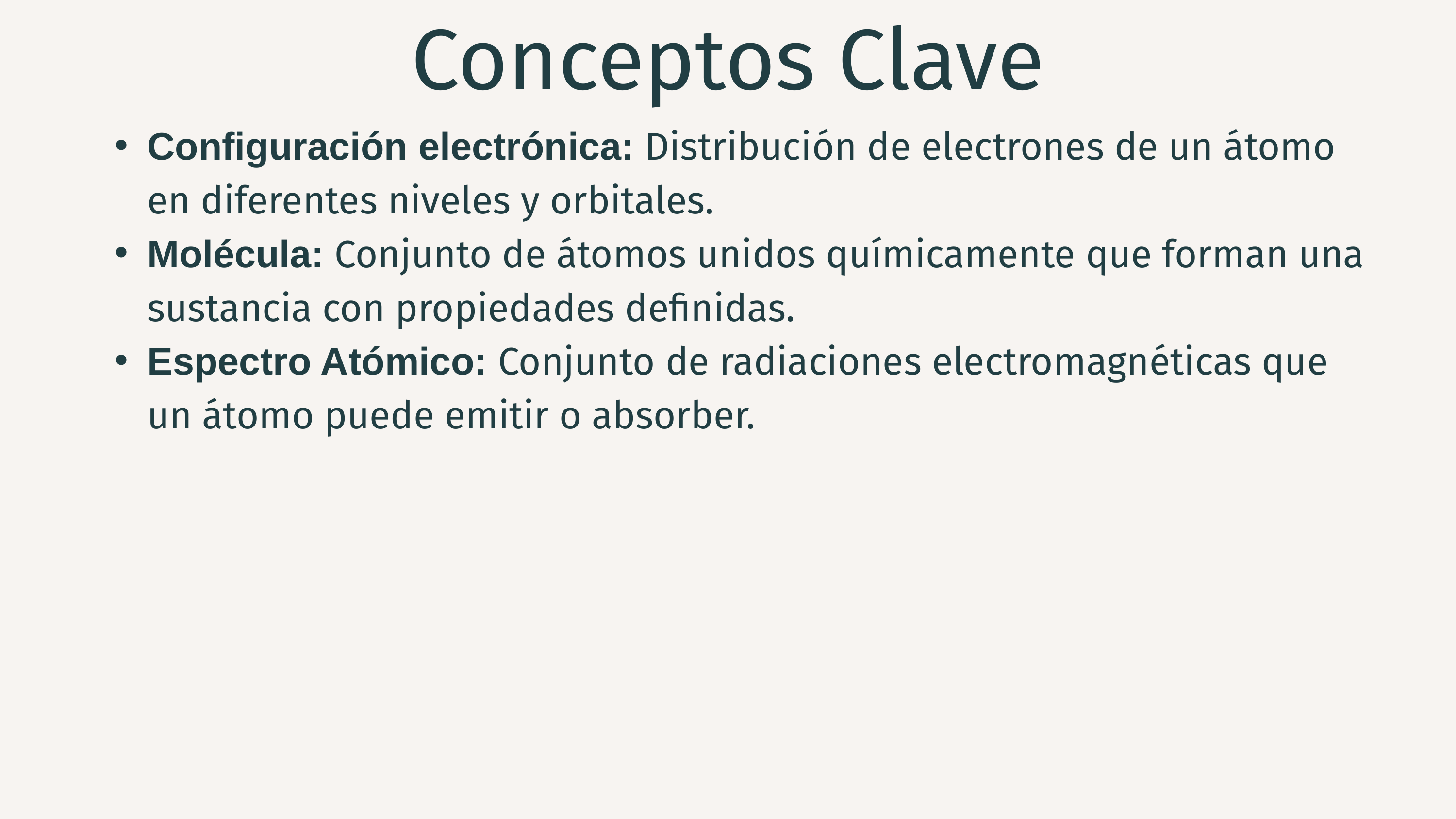

Conceptos Clave
Configuración electrónica: Distribución de electrones de un átomo en diferentes niveles y orbitales.
Molécula: Conjunto de átomos unidos químicamente que forman una sustancia con propiedades definidas.
Espectro Atómico: Conjunto de radiaciones electromagnéticas que un átomo puede emitir o absorber.